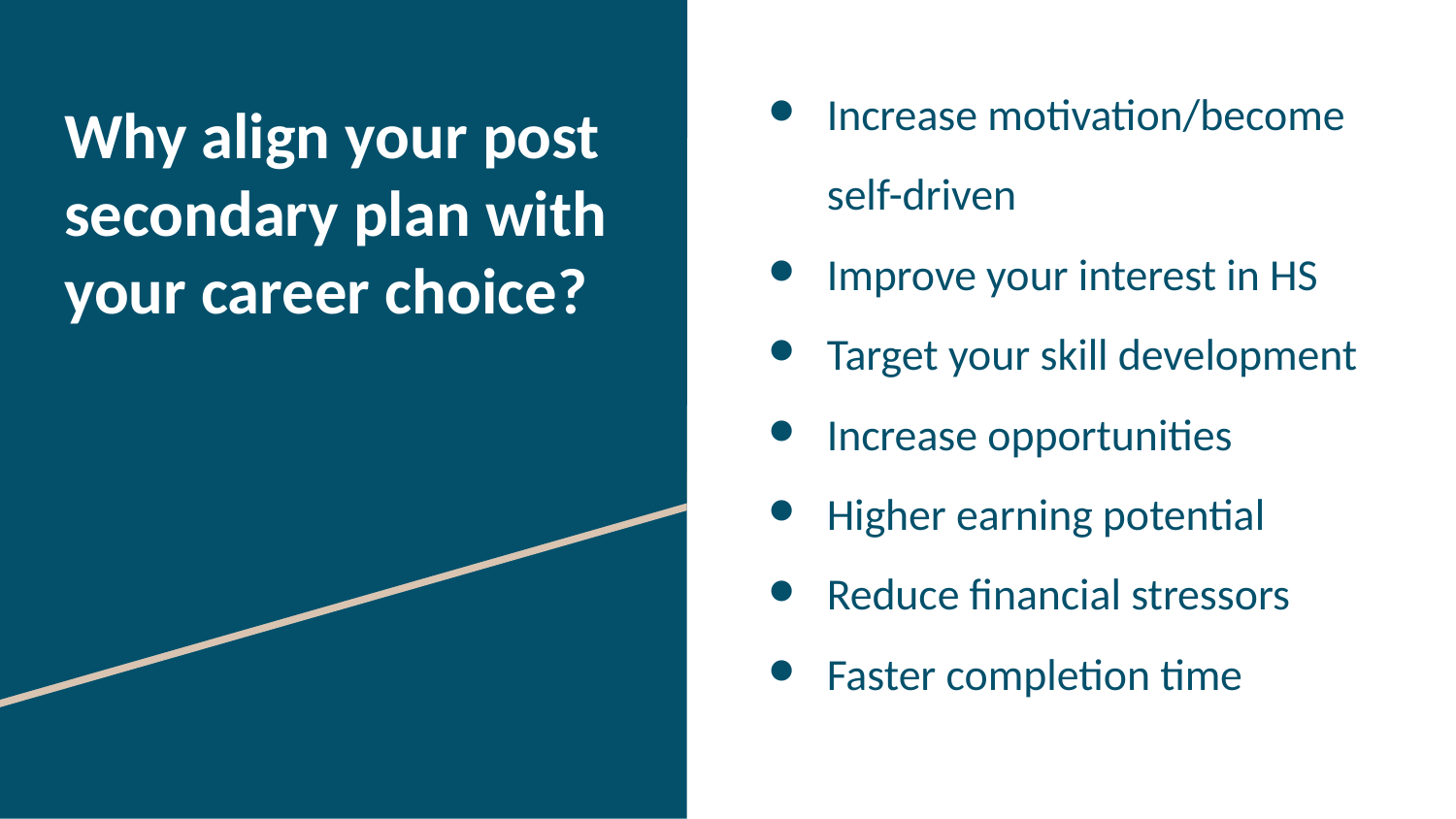

Increase motivation/become self-driven
Improve your interest in HS
Target your skill development
Increase opportunities
Higher earning potential
Reduce financial stressors
Faster completion time
# Why align your post secondary plan with your career choice?